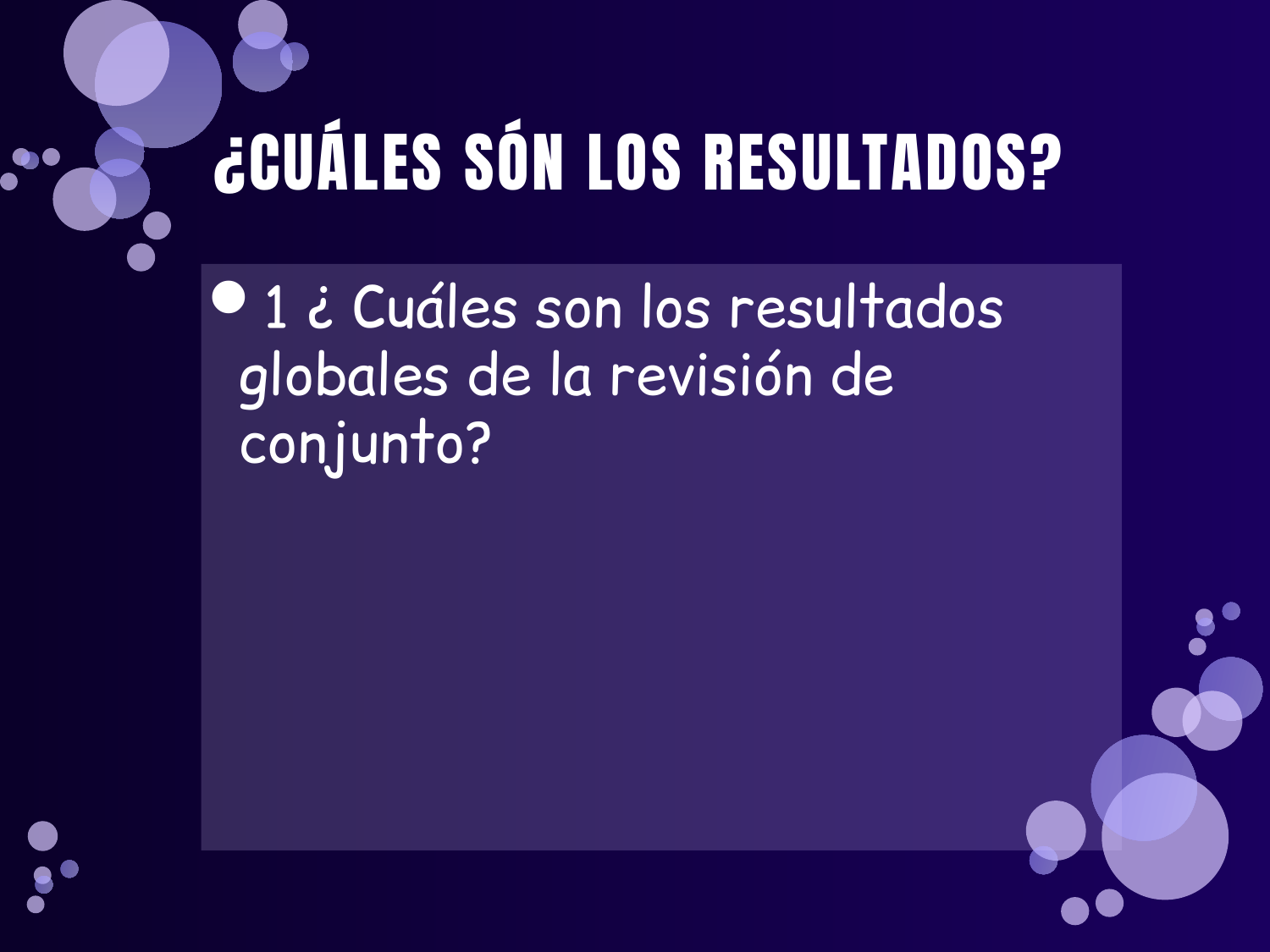

# ¿CUÁLES SÓN LOS RESULTADOS?
1 ¿ Cuáles son los resultados globales de la revisión de conjunto?